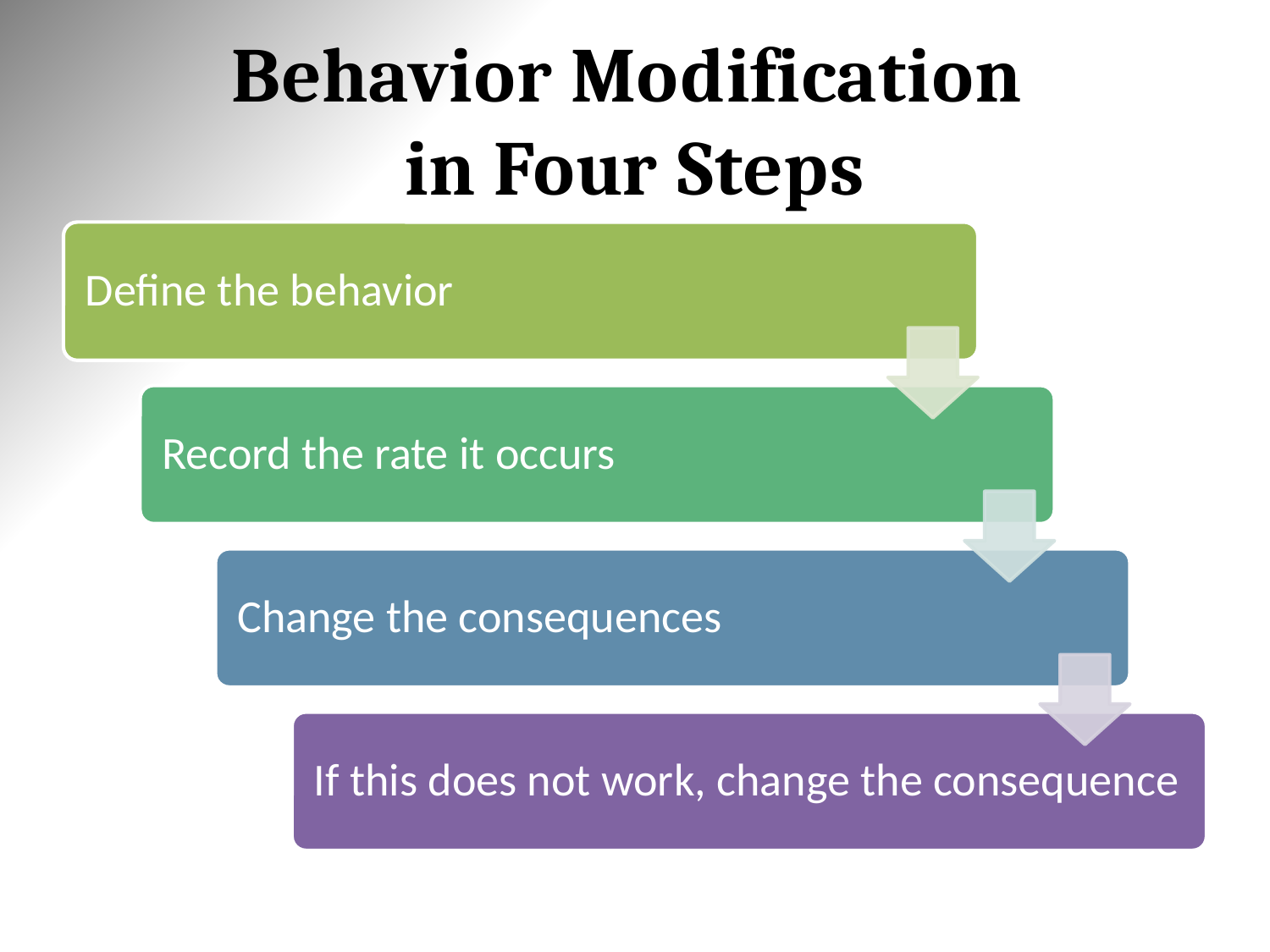

# Behavior Modification in Four Steps
Define the behavior
Record the rate it occurs
Change the consequences
If this does not work, change the consequence